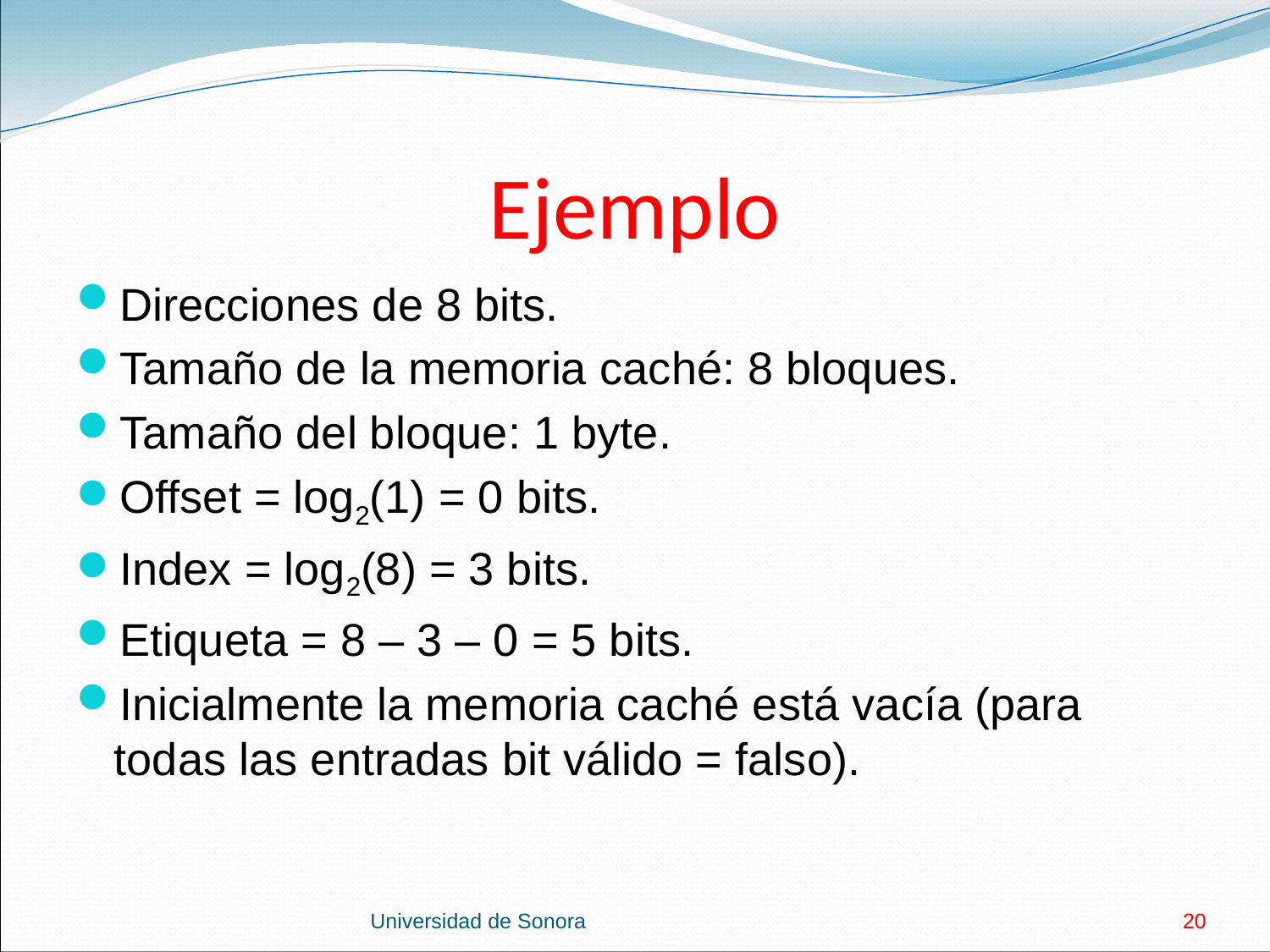

# Ejemplo
Direcciones de 8 bits.
Tamaño de la memoria caché: 8 bloques.
Tamaño del bloque: 1 byte.
Offset = log2(1) = 0 bits.
Index = log2(8) = 3 bits.
Etiqueta = 8 – 3 – 0 = 5 bits.
Inicialmente la memoria caché está vacía (para todas las entradas bit válido = falso).
Universidad de Sonora
20